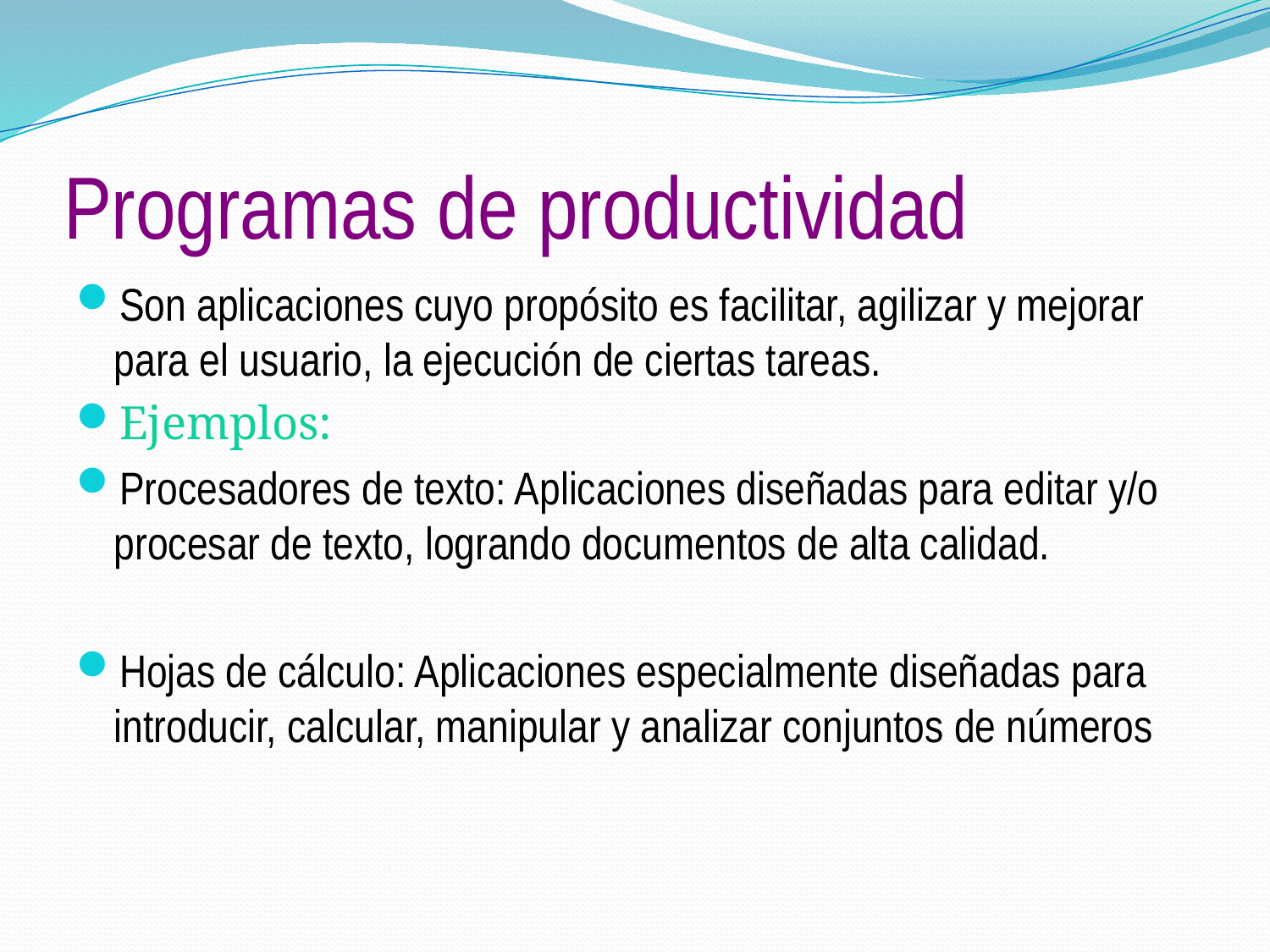

# Programas de productividad
Son aplicaciones cuyo propósito es facilitar, agilizar y mejorar para el usuario, la ejecución de ciertas tareas.
Ejemplos:
Procesadores de texto: Aplicaciones diseñadas para editar y/o procesar de texto, logrando documentos de alta calidad.

Hojas de cálculo: Aplicaciones especialmente diseñadas para introducir, calcular, manipular y analizar conjuntos de números